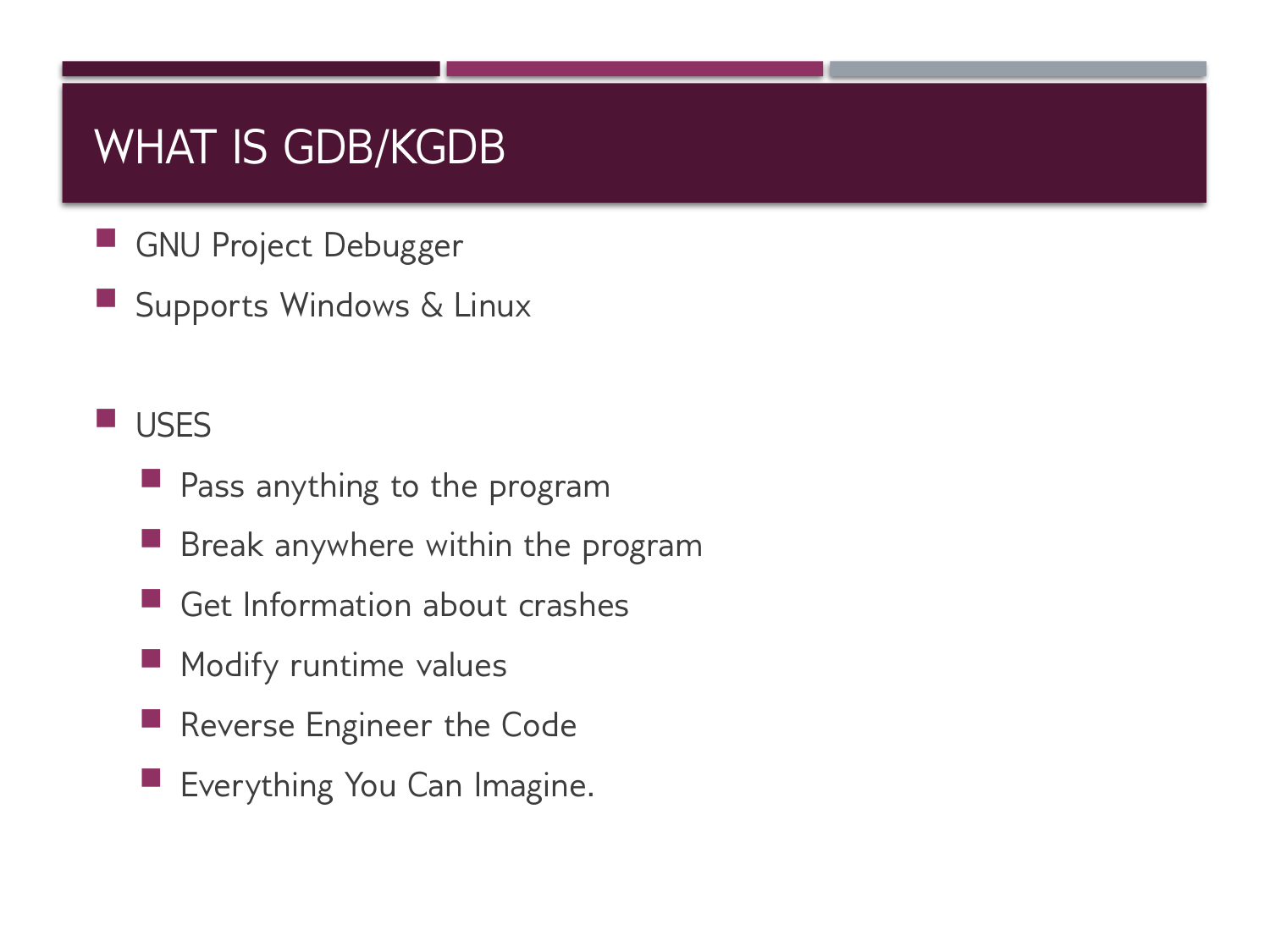

# WHAT IS gdb/kgdb
GNU Project Debugger
Supports Windows & Linux

USES
Pass anything to the program
Break anywhere within the program
Get Information about crashes
Modify runtime values
Reverse Engineer the Code
Everything You Can Imagine.